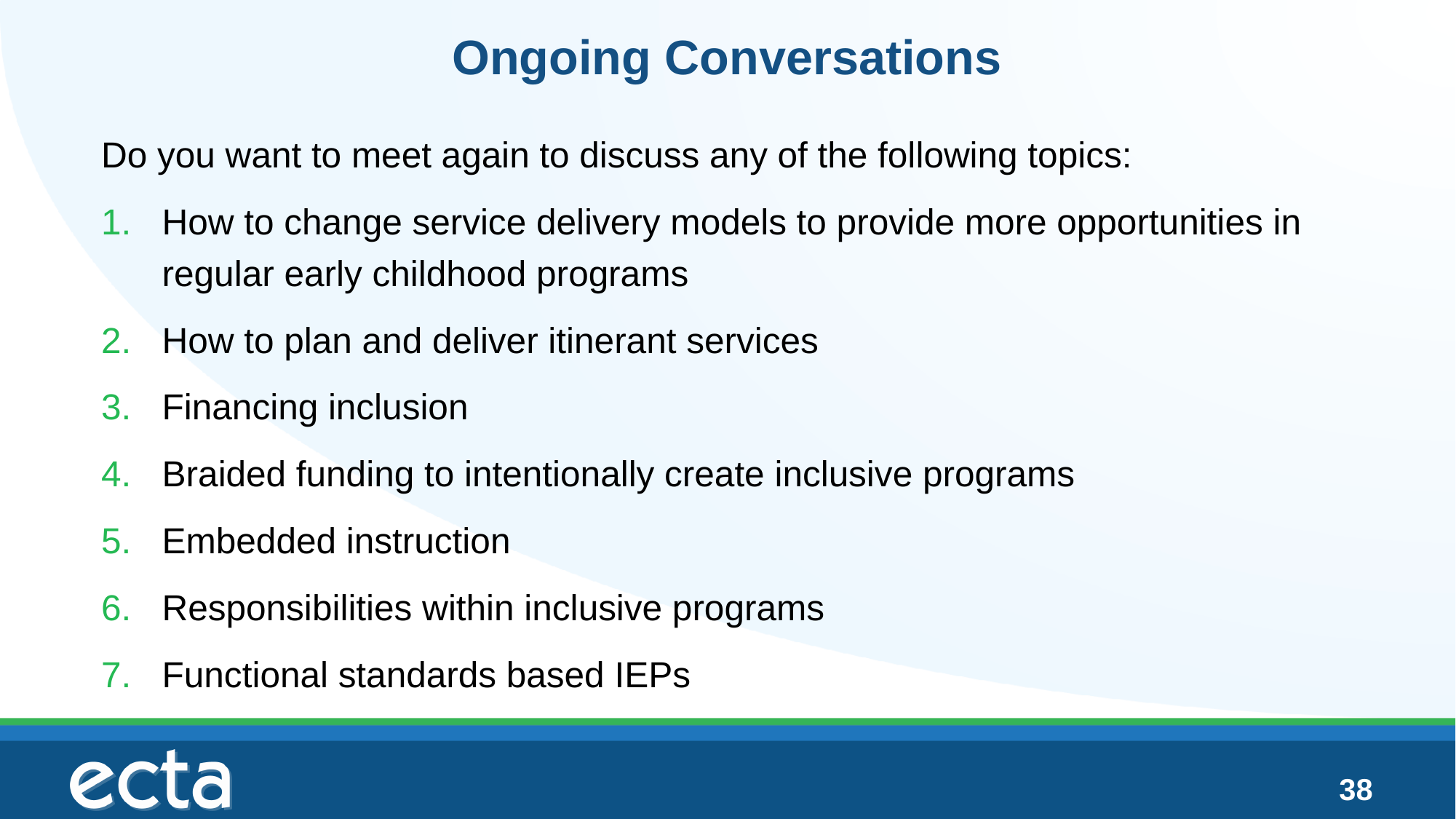

# Ongoing Conversations
Do you want to meet again to discuss any of the following topics:
How to change service delivery models to provide more opportunities in regular early childhood programs
How to plan and deliver itinerant services
Financing inclusion
Braided funding to intentionally create inclusive programs
Embedded instruction
Responsibilities within inclusive programs
Functional standards based IEPs

38